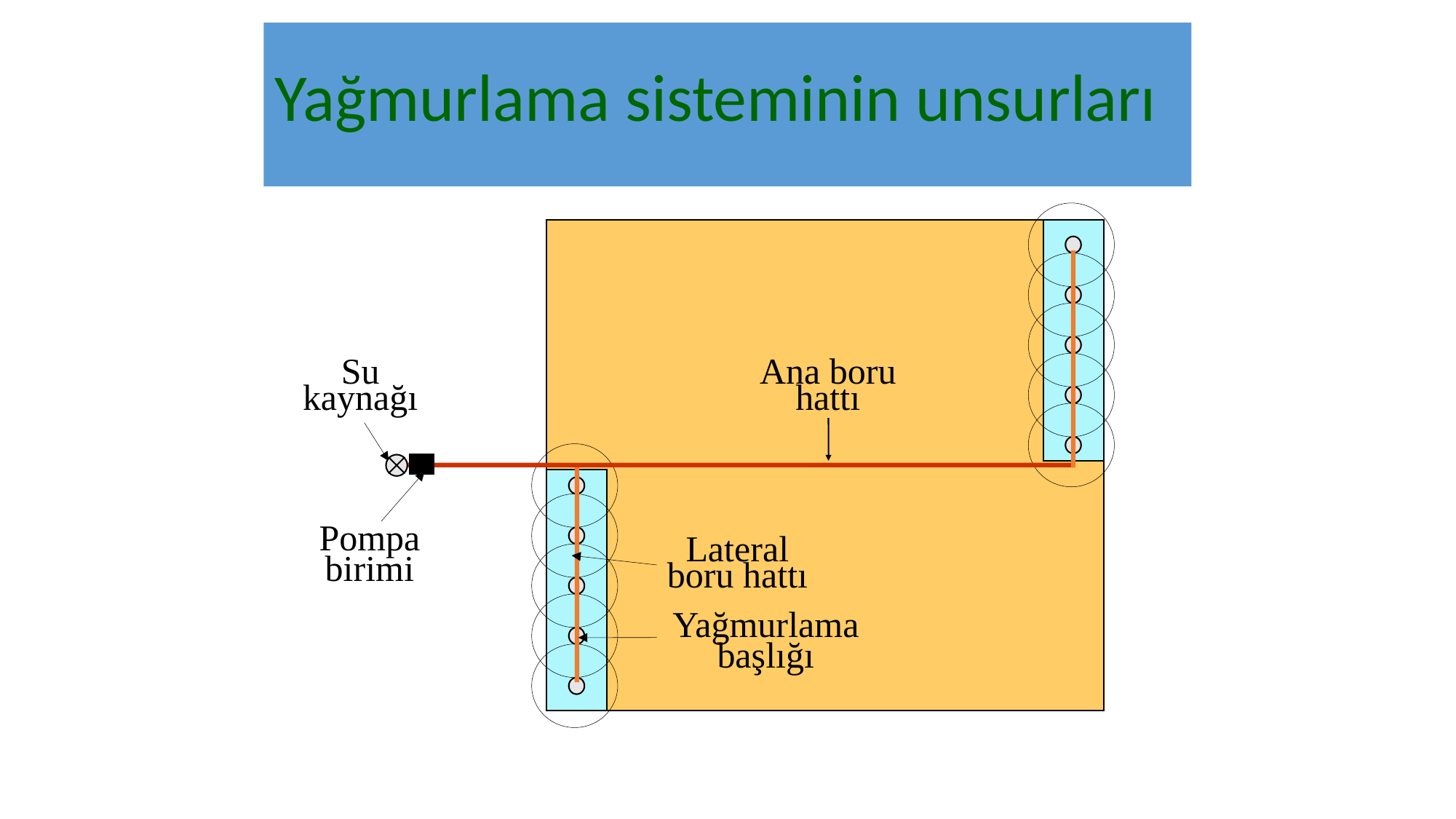

# Yağmurlama sisteminin unsurları

Su
kaynağı
Ana boru
hattı

Pompa
birimi
Lateral
boru hattı

Yağmurlama
başlığı